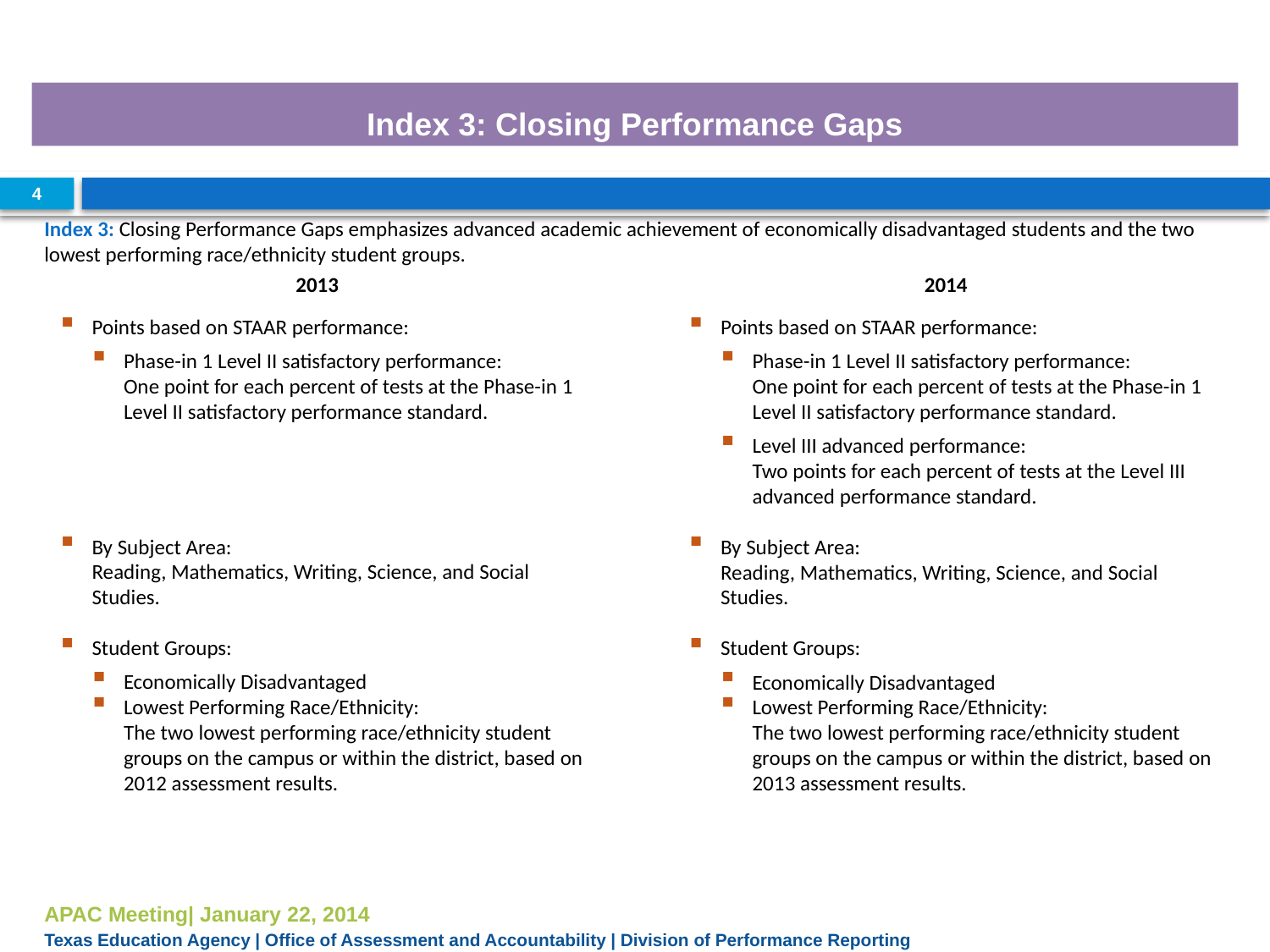

# Index 3: Closing Performance Gaps
4
Index 3: Closing Performance Gaps emphasizes advanced academic achievement of economically disadvantaged students and the two lowest performing race/ethnicity student groups.

2014

Points based on STAAR performance:

Phase-in 1 Level II satisfactory performance:
One point for each percent of tests at the Phase-in 1 Level II satisfactory performance standard.

Level III advanced performance:
Two points for each percent of tests at the Level III advanced performance standard.

By Subject Area:
Reading, Mathematics, Writing, Science, and Social Studies.

Student Groups:

Economically Disadvantaged
Lowest Performing Race/Ethnicity:
The two lowest performing race/ethnicity student groups on the campus or within the district, based on 2013 assessment results.

2013

Points based on STAAR performance:

Phase-in 1 Level II satisfactory performance:
One point for each percent of tests at the Phase-in 1 Level II satisfactory performance standard.

By Subject Area:
Reading, Mathematics, Writing, Science, and Social Studies.

Student Groups:

Economically Disadvantaged
Lowest Performing Race/Ethnicity:
The two lowest performing race/ethnicity student groups on the campus or within the district, based on 2012 assessment results.
APAC Meeting| January 22, 2014
Texas Education Agency | Office of Assessment and Accountability | Division of Performance Reporting